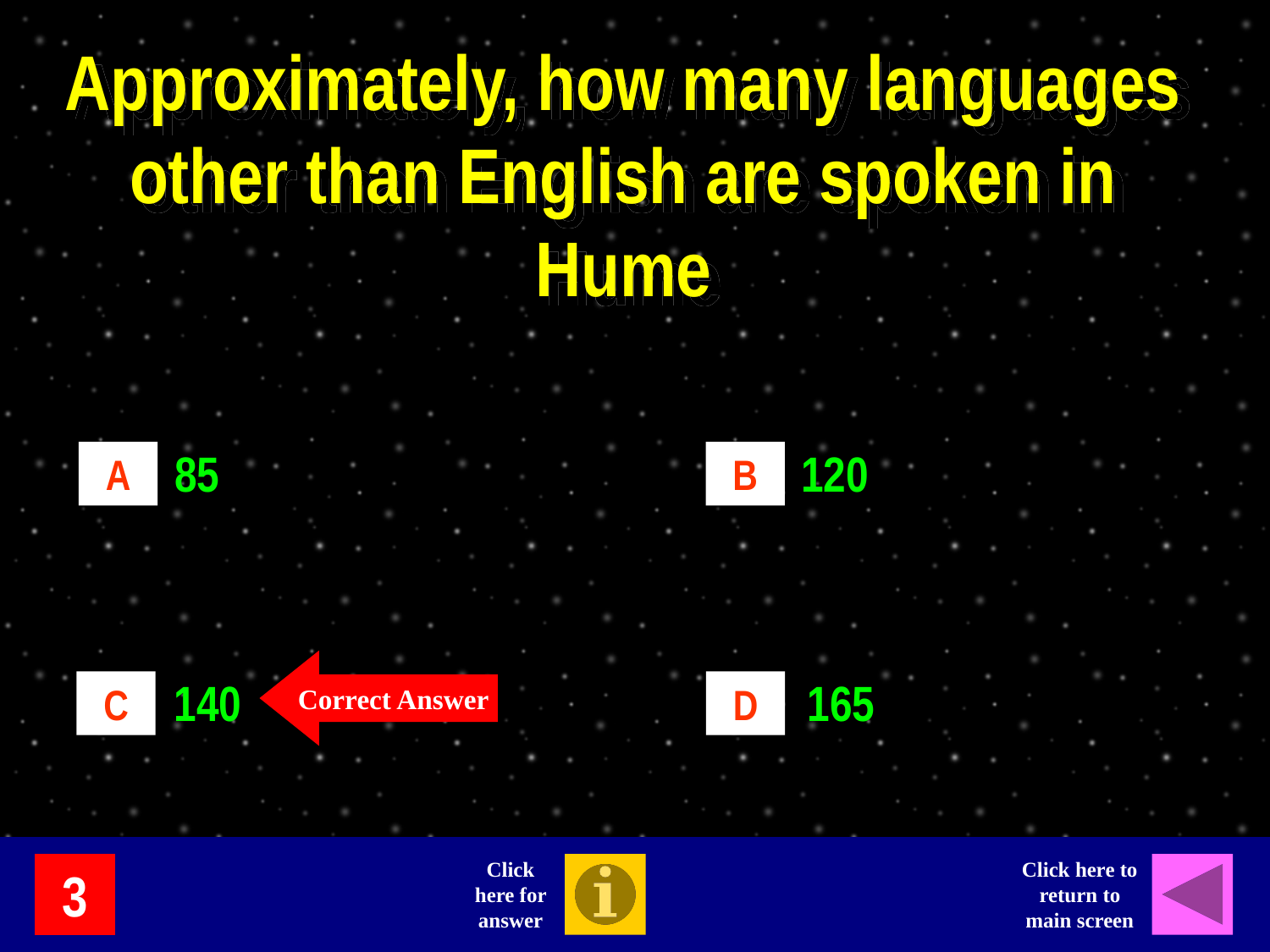

Approximately, how many languages other than English are spoken in Hume
85
120
A
B
Correct Answer
140
165
C
D

Click here for answer
Click here to return to main screen

3